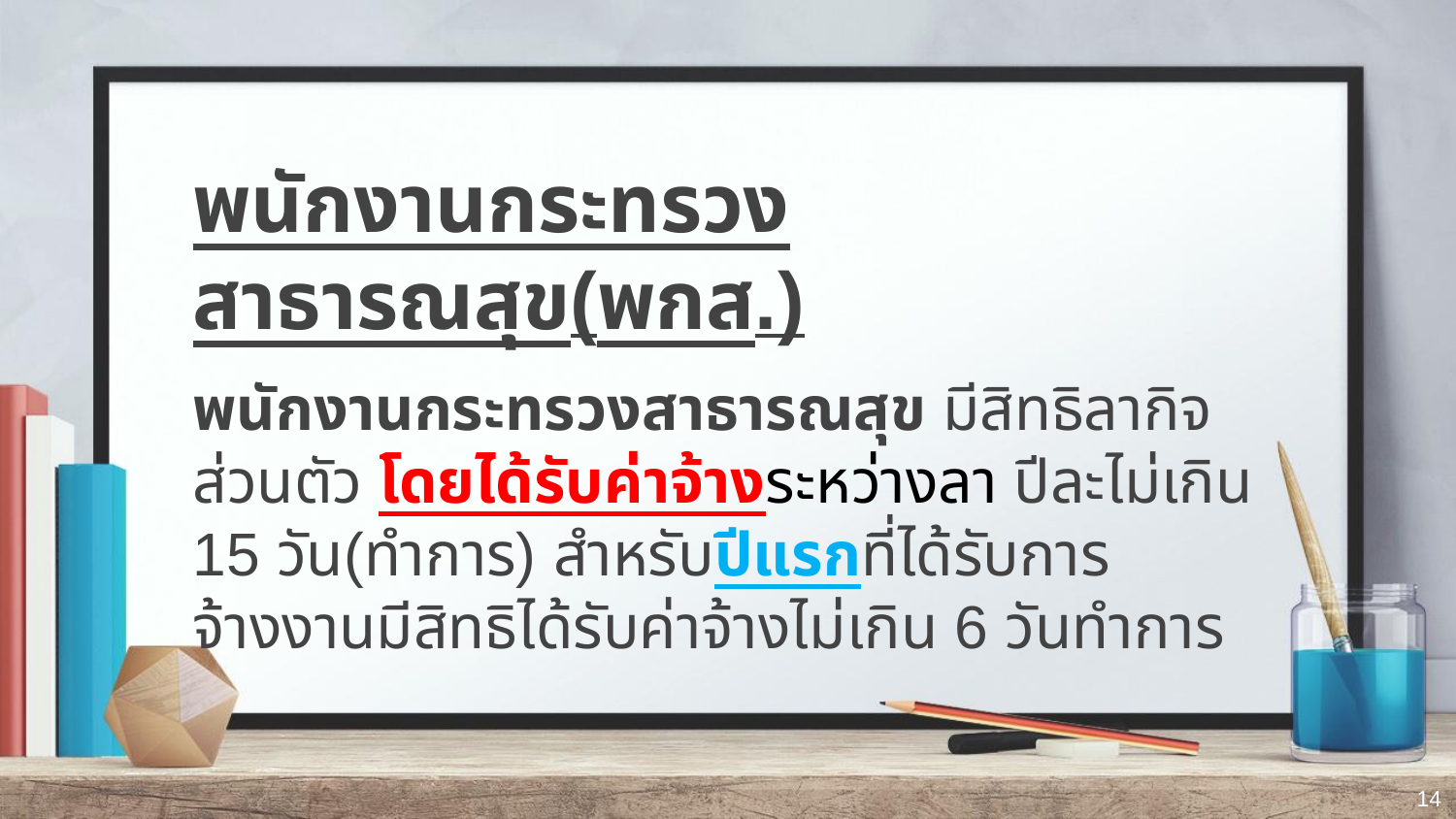

พนักงานกระทรวงสาธารณสุข(พกส.)
พนักงานกระทรวงสาธารณสุข มีสิทธิลากิจส่วนตัว โดยได้รับค่าจ้างระหว่างลา ปีละไม่เกิน 15 วัน(ทำการ) สำหรับปีแรกที่ได้รับการ          จ้างงานมีสิทธิได้รับค่าจ้างไม่เกิน 6 วันทำการ

14